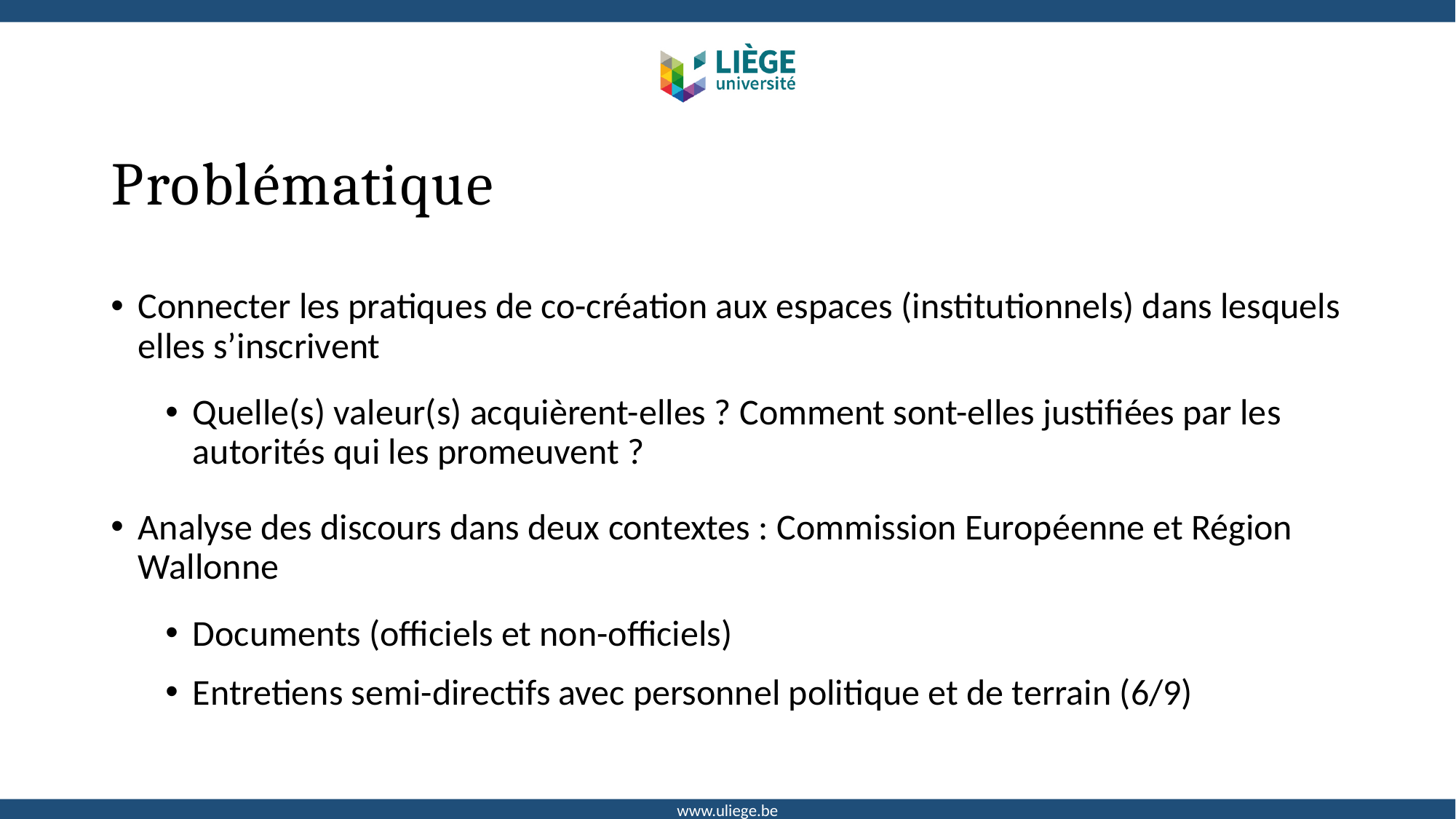

# Problématique
Connecter les pratiques de co-création aux espaces (institutionnels) dans lesquels elles s’inscrivent

Quelle(s) valeur(s) acquièrent-elles ? Comment sont-elles justifiées par les autorités qui les promeuvent ?

Analyse des discours dans deux contextes : Commission Européenne et Région Wallonne

Documents (officiels et non-officiels)

Entretiens semi-directifs avec personnel politique et de terrain (6/9)